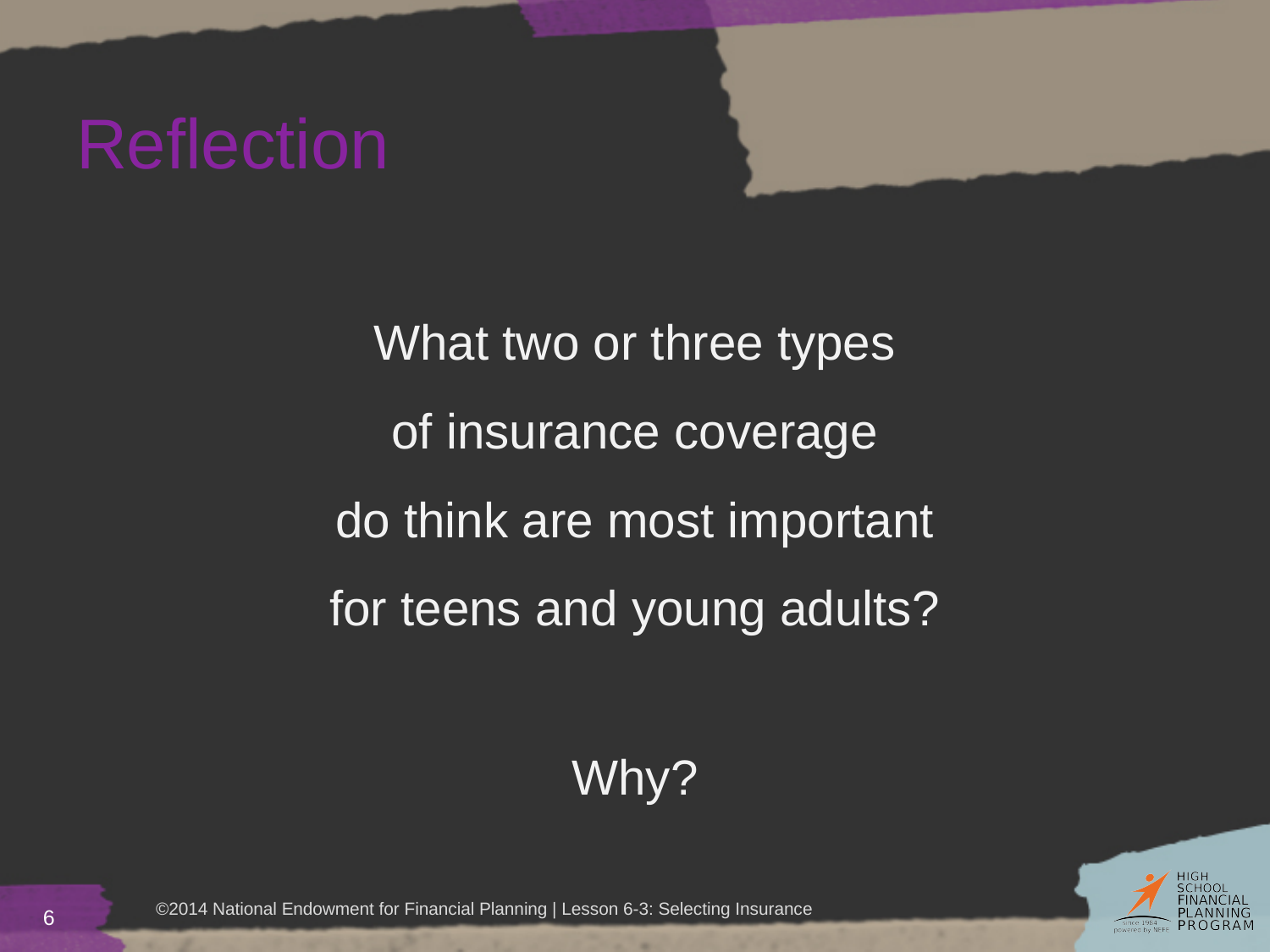

# Reflection
What two or three types
of insurance coverage
do think are most important
for teens and young adults?
Why?

6
©2014 National Endowment for Financial Planning | Lesson 6-3: Selecting Insurance